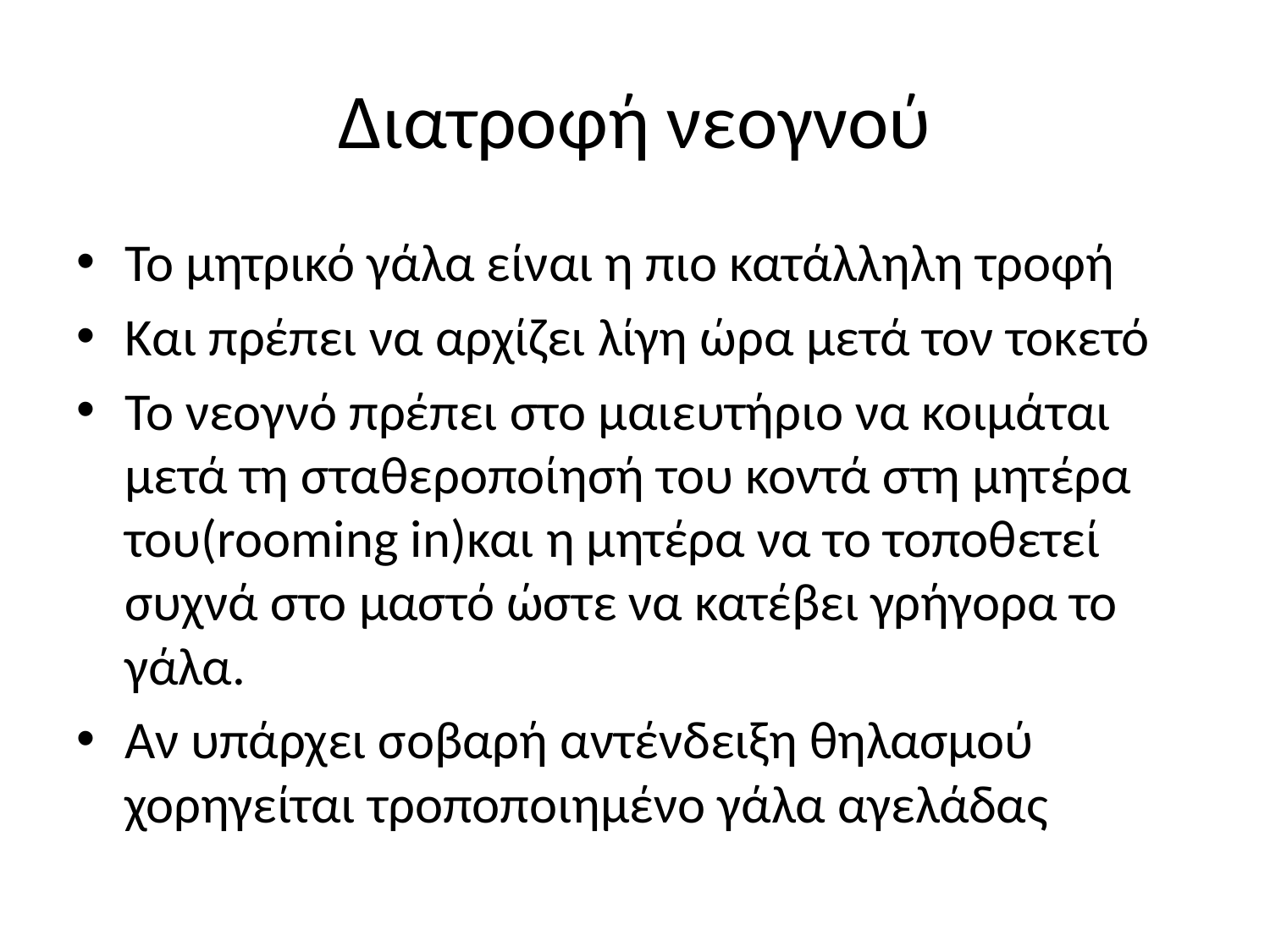

# Διατροφή νεογνού
Το μητρικό γάλα είναι η πιο κατάλληλη τροφή
Και πρέπει να αρχίζει λίγη ώρα μετά τον τοκετό
Το νεογνό πρέπει στο μαιευτήριο να κοιμάται μετά τη σταθεροποίησή του κοντά στη μητέρα του(rooming in)και η μητέρα να το τοποθετεί συχνά στο μαστό ώστε να κατέβει γρήγορα το γάλα.
Αν υπάρχει σοβαρή αντένδειξη θηλασμού χορηγείται τροποποιημένο γάλα αγελάδας